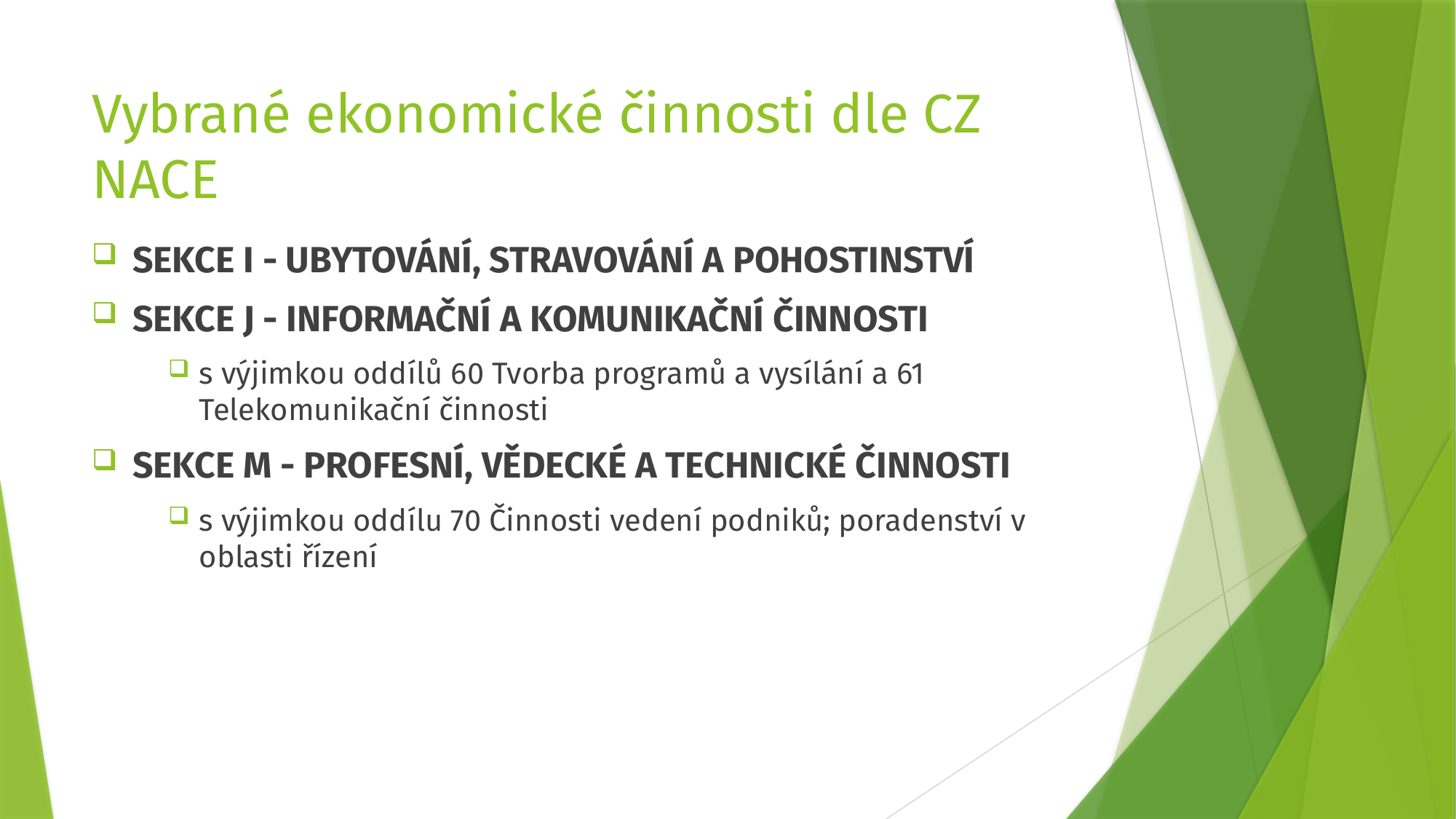

# Vybrané ekonomické činnosti dle CZ NACE
SEKCE I - UBYTOVÁNÍ, STRAVOVÁNÍ A POHOSTINSTVÍ
SEKCE J - INFORMAČNÍ A KOMUNIKAČNÍ ČINNOSTI
s výjimkou oddílů 60 Tvorba programů a vysílání a 61 Telekomunikační činnosti
SEKCE M - PROFESNÍ, VĚDECKÉ A TECHNICKÉ ČINNOSTI
s výjimkou oddílu 70 Činnosti vedení podniků; poradenství v oblasti řízení